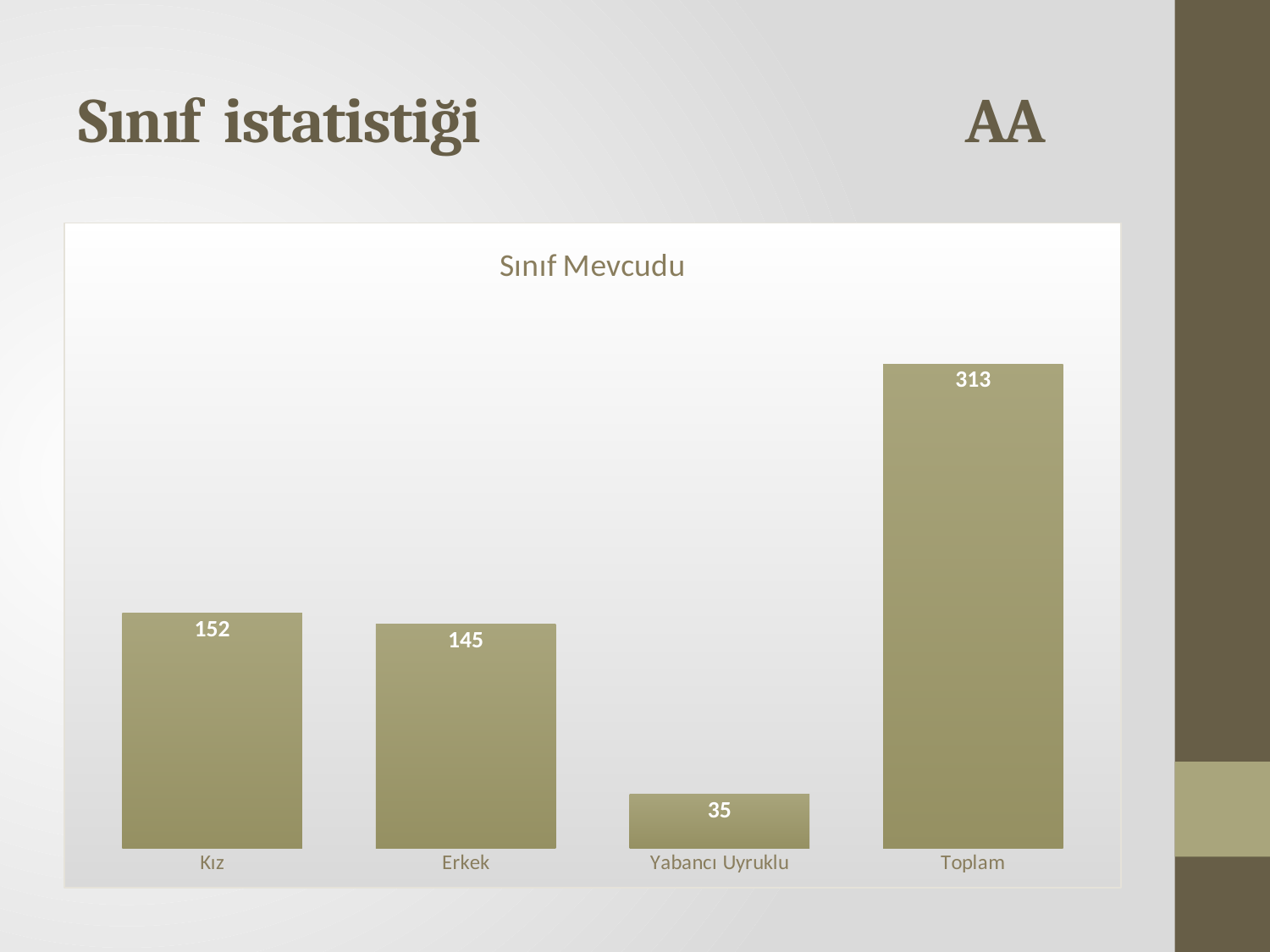

# Sınıf  istatistiği				AA

### Chart: Sınıf Mevcudu

| Category | Seri 1 |
|---|---|
| Kız | 152.0 |
| Erkek | 145.0 |
| Yabancı Uyruklu | 35.0 |
| Toplam | 313.0 |